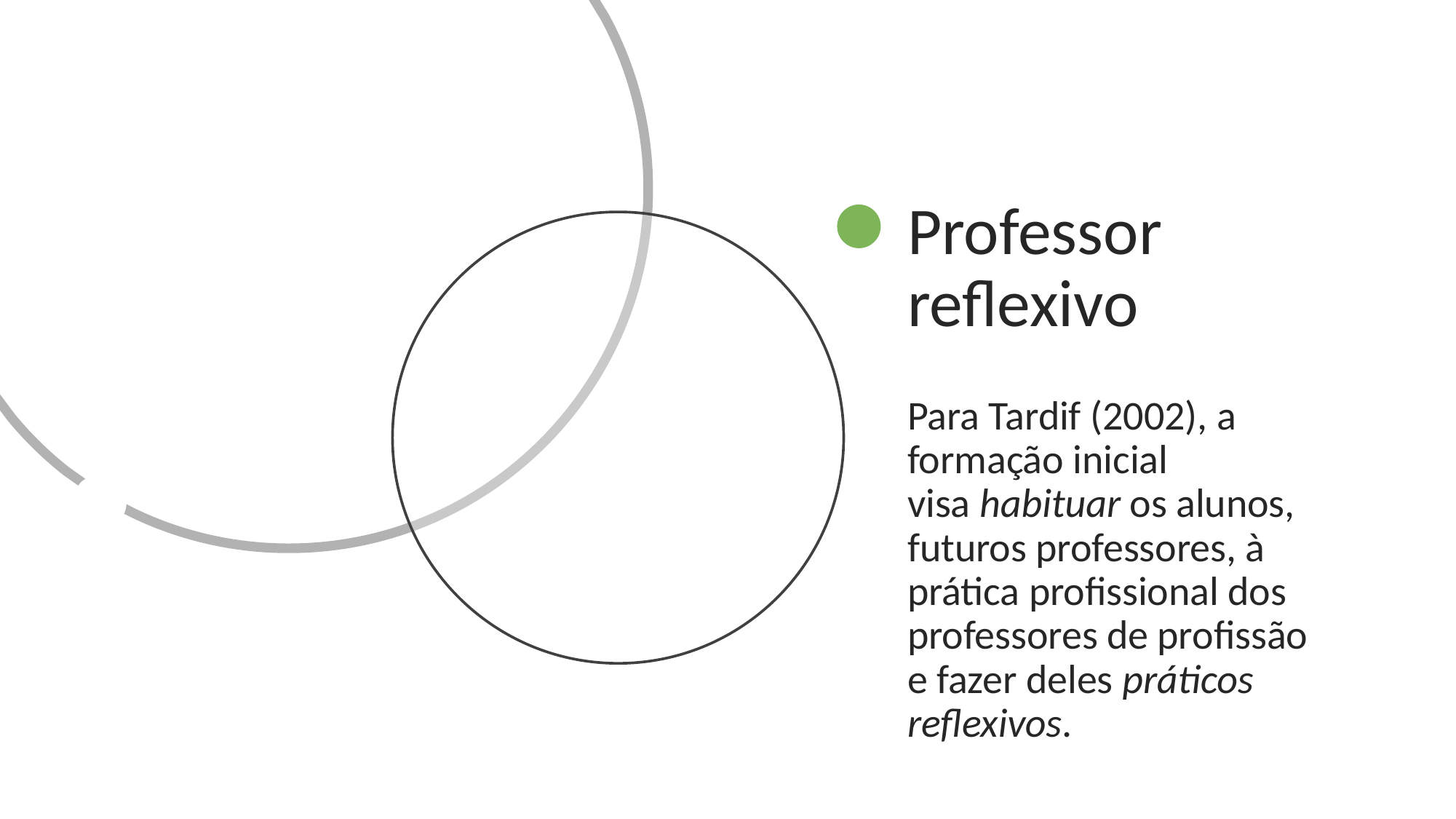

# Professor reflexivo

Para Tardif (2002), a formação inicial visa habituar os alunos, futuros professores, à prática profissional dos professores de profissão e fazer deles práticos reflexivos.